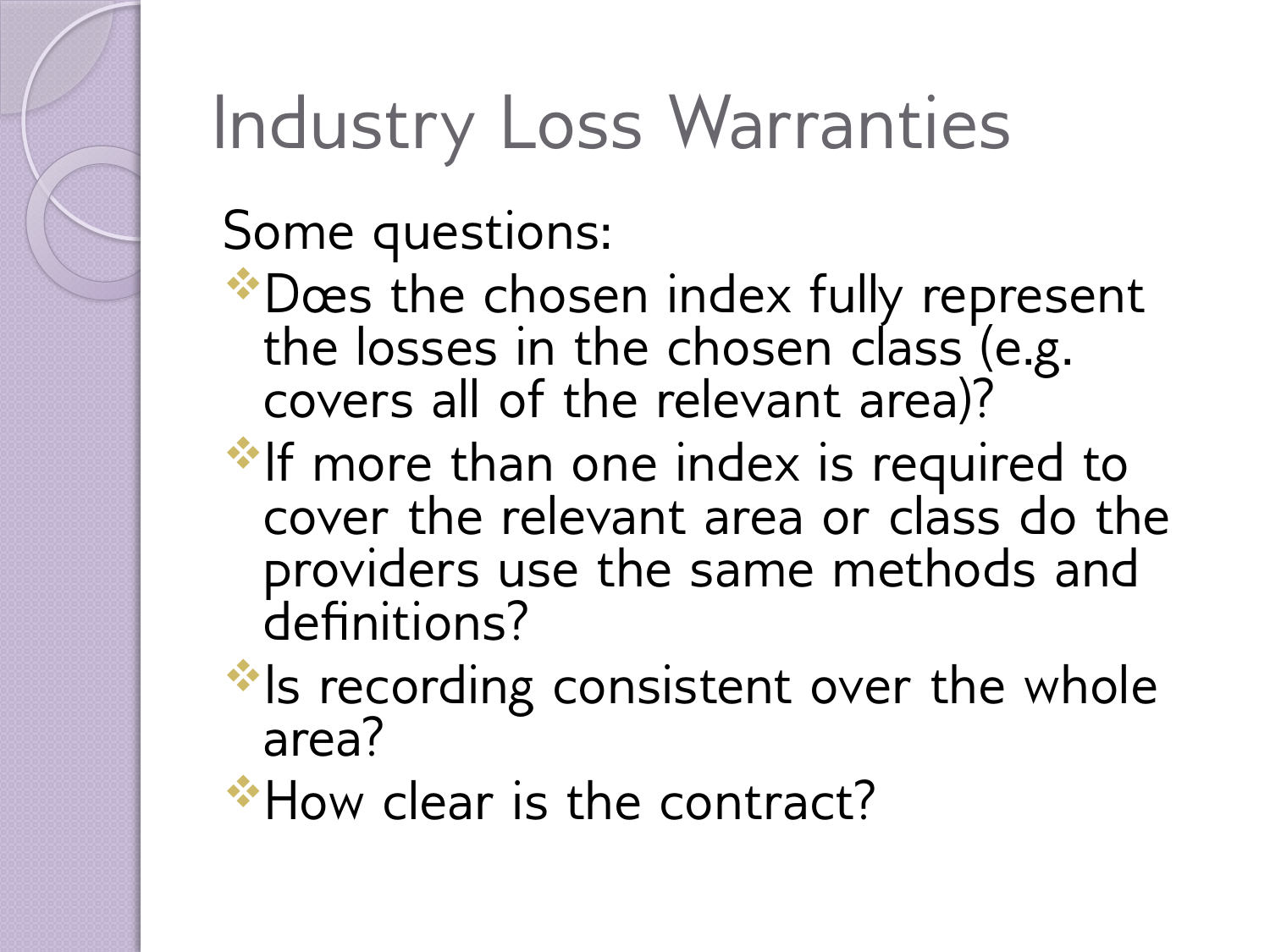

# Industry Loss Warranties
Some questions:
Does the chosen index fully represent the losses in the chosen class (e.g. covers all of the relevant area)?
If more than one index is required to cover the relevant area or class do the providers use the same methods and definitions?
Is recording consistent over the whole area?
How clear is the contract?